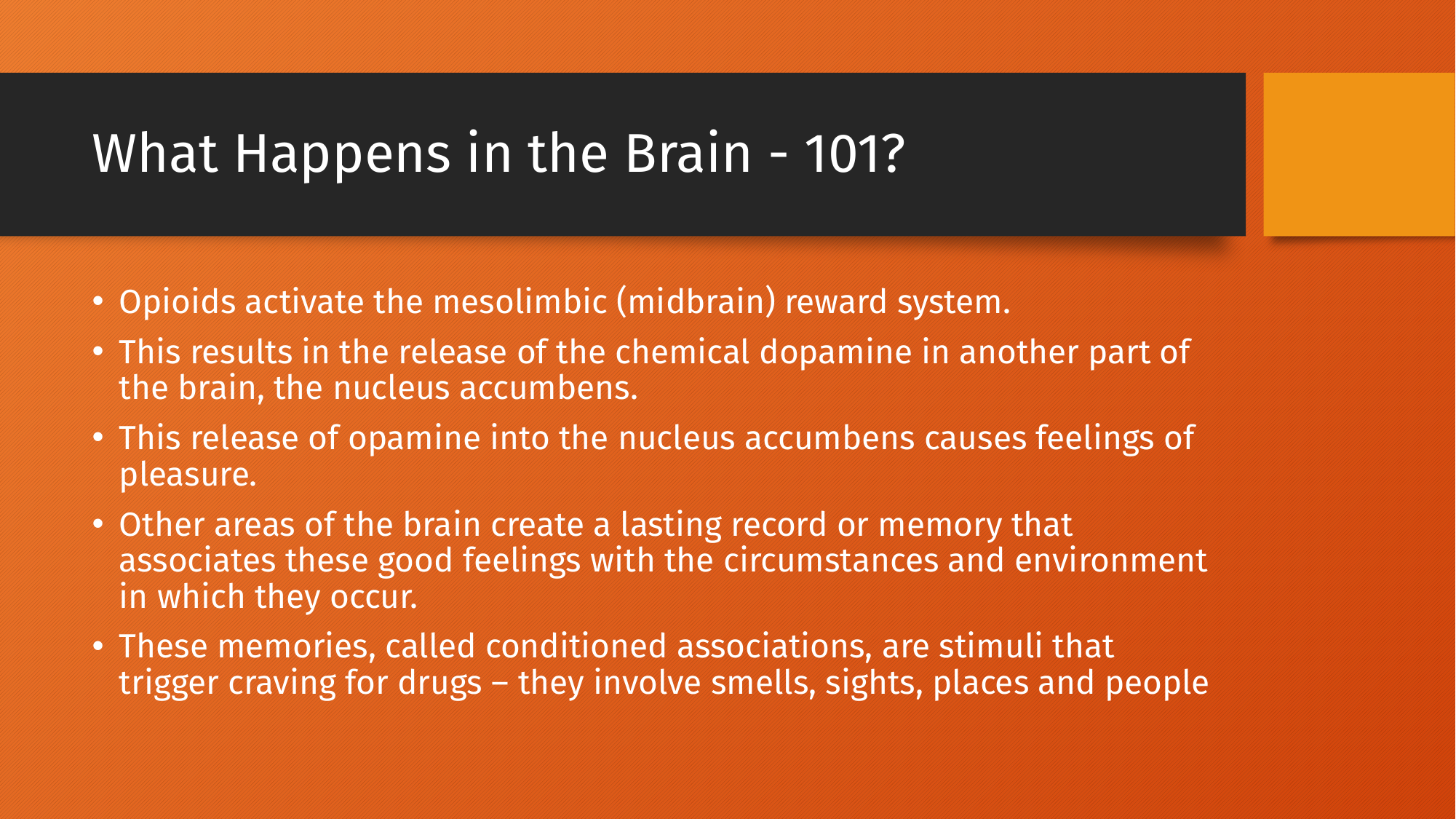

# What Happens in the Brain - 101?
Opioids activate the mesolimbic (midbrain) reward system.
This results in the release of the chemical dopamine in another part of the brain, the nucleus accumbens.
This release of opamine into the nucleus accumbens causes feelings of pleasure.
Other areas of the brain create a lasting record or memory that associates these good feelings with the circumstances and environment in which they occur.
These memories, called conditioned associations, are stimuli that trigger craving for drugs – they involve smells, sights, places and people